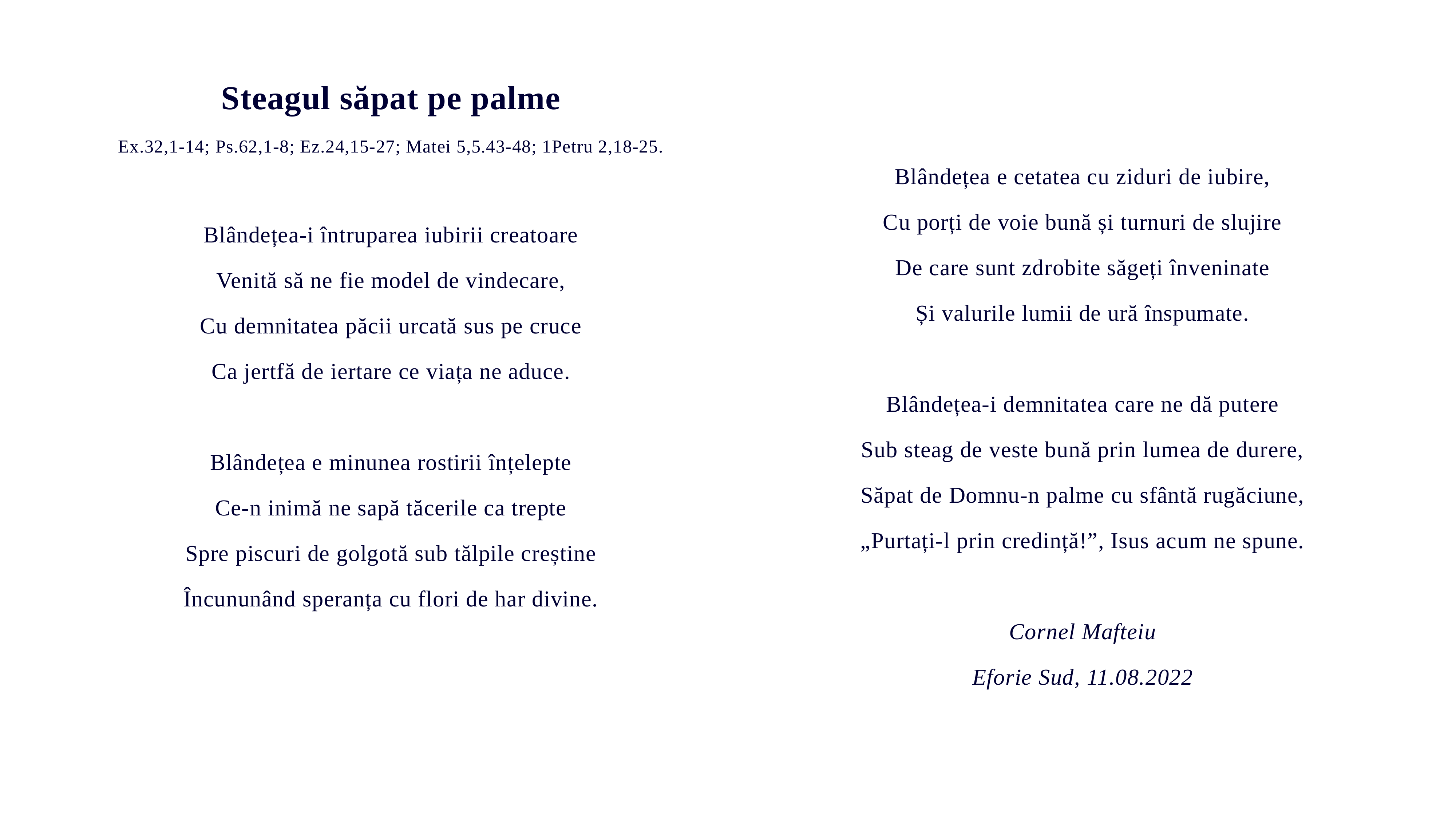

Steagul săpat pe palme
Ex.32,1-14; Ps.62,1-8; Ez.24,15-27; Matei 5,5.43-48; 1Petru 2,18-25.

Blândețea-i întruparea iubirii creatoare
Venită să ne fie model de vindecare,
Cu demnitatea păcii urcată sus pe cruce
Ca jertfă de iertare ce viața ne aduce.

Blândețea e minunea rostirii înțelepte
Ce-n inimă ne sapă tăcerile ca trepte
Spre piscuri de golgotă sub tălpile creștine
Încununând speranța cu flori de har divine.

Blândețea e cetatea cu ziduri de iubire,
Cu porți de voie bună și turnuri de slujire
De care sunt zdrobite săgeți înveninate
Și valurile lumii de ură înspumate.

Blândețea-i demnitatea care ne dă putere
Sub steag de veste bună prin lumea de durere,
Săpat de Domnu-n palme cu sfântă rugăciune,
„Purtați-l prin credință!”, Isus acum ne spune.

Cornel Mafteiu
Eforie Sud, 11.08.2022